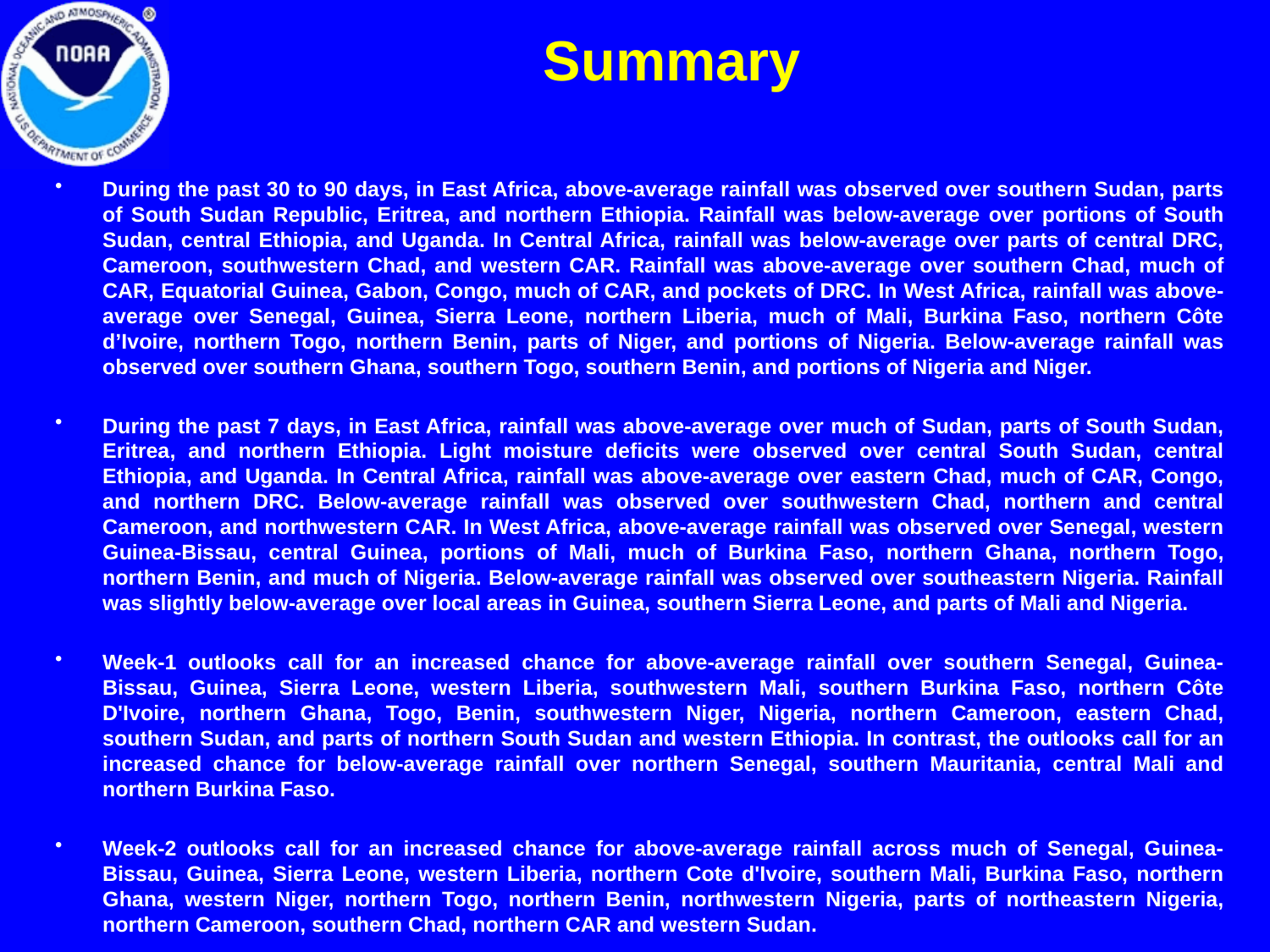

Summary
During the past 30 to 90 days, in East Africa, above-average rainfall was observed over southern Sudan, parts of South Sudan Republic, Eritrea, and northern Ethiopia. Rainfall was below-average over portions of South Sudan, central Ethiopia, and Uganda. In Central Africa, rainfall was below-average over parts of central DRC, Cameroon, southwestern Chad, and western CAR. Rainfall was above-average over southern Chad, much of CAR, Equatorial Guinea, Gabon, Congo, much of CAR, and pockets of DRC. In West Africa, rainfall was above-average over Senegal, Guinea, Sierra Leone, northern Liberia, much of Mali, Burkina Faso, northern Côte d’Ivoire, northern Togo, northern Benin, parts of Niger, and portions of Nigeria. Below-average rainfall was observed over southern Ghana, southern Togo, southern Benin, and portions of Nigeria and Niger.

During the past 7 days, in East Africa, rainfall was above-average over much of Sudan, parts of South Sudan, Eritrea, and northern Ethiopia. Light moisture deficits were observed over central South Sudan, central Ethiopia, and Uganda. In Central Africa, rainfall was above-average over eastern Chad, much of CAR, Congo, and northern DRC. Below-average rainfall was observed over southwestern Chad, northern and central Cameroon, and northwestern CAR. In West Africa, above-average rainfall was observed over Senegal, western Guinea-Bissau, central Guinea, portions of Mali, much of Burkina Faso, northern Ghana, northern Togo, northern Benin, and much of Nigeria. Below-average rainfall was observed over southeastern Nigeria. Rainfall was slightly below-average over local areas in Guinea, southern Sierra Leone, and parts of Mali and Nigeria.

Week-1 outlooks call for an increased chance for above-average rainfall over southern Senegal, Guinea-Bissau, Guinea, Sierra Leone, western Liberia, southwestern Mali, southern Burkina Faso, northern Côte D'Ivoire, northern Ghana, Togo, Benin, southwestern Niger, Nigeria, northern Cameroon, eastern Chad, southern Sudan, and parts of northern South Sudan and western Ethiopia. In contrast, the outlooks call for an increased chance for below-average rainfall over northern Senegal, southern Mauritania, central Mali and northern Burkina Faso.

Week-2 outlooks call for an increased chance for above-average rainfall across much of Senegal, Guinea-Bissau, Guinea, Sierra Leone, western Liberia, northern Cote d'Ivoire, southern Mali, Burkina Faso, northern Ghana, western Niger, northern Togo, northern Benin, northwestern Nigeria, parts of northeastern Nigeria, northern Cameroon, southern Chad, northern CAR and western Sudan.